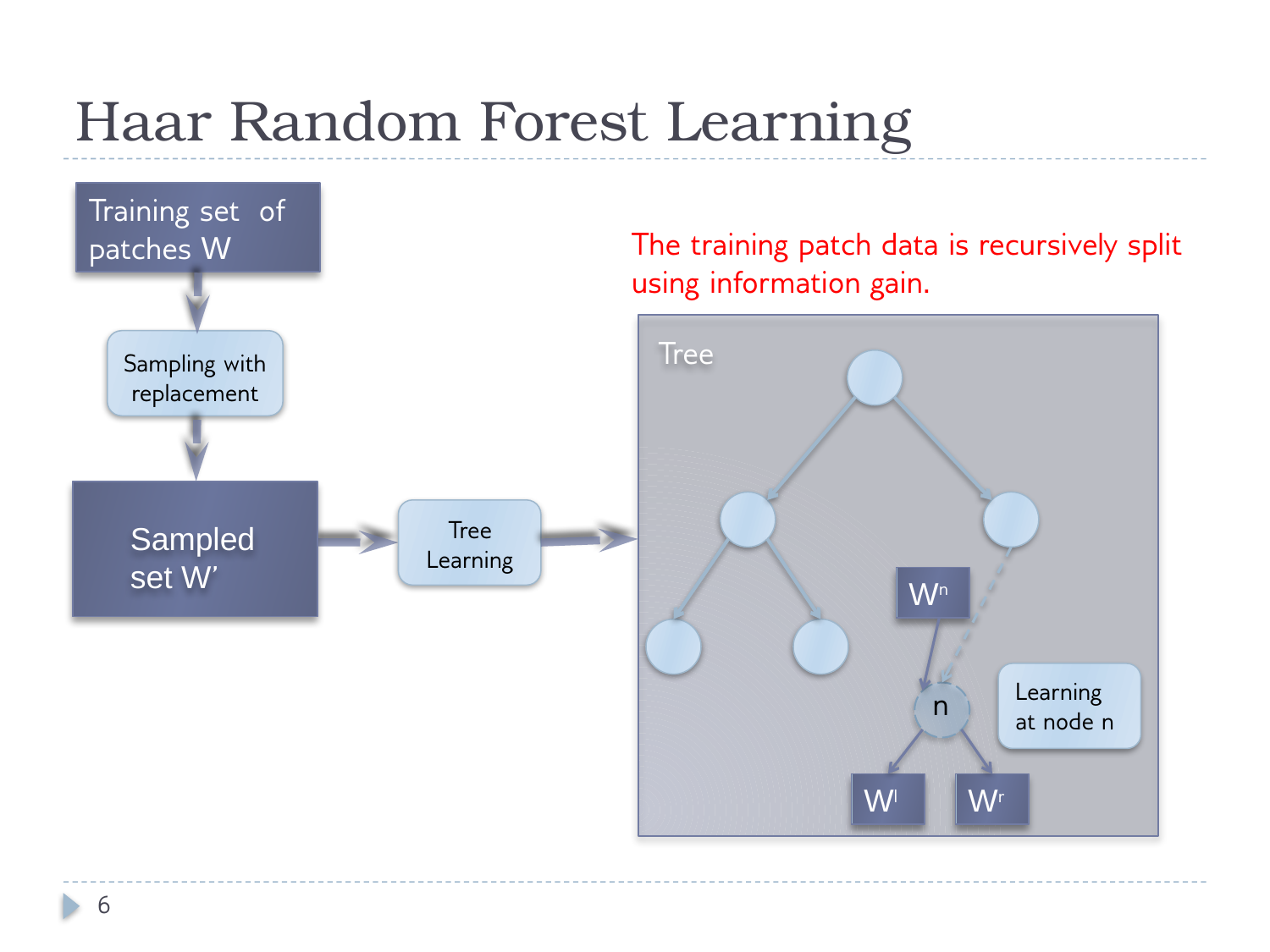

# Haar Random Forest Learning
Training set  of patches W
The training patch data is recursively split using information gain.

Tree

Sampling with replacement

Sampled   set W’

Tree Learning
Wn

Learning at node n
n

Wl
Wr
6